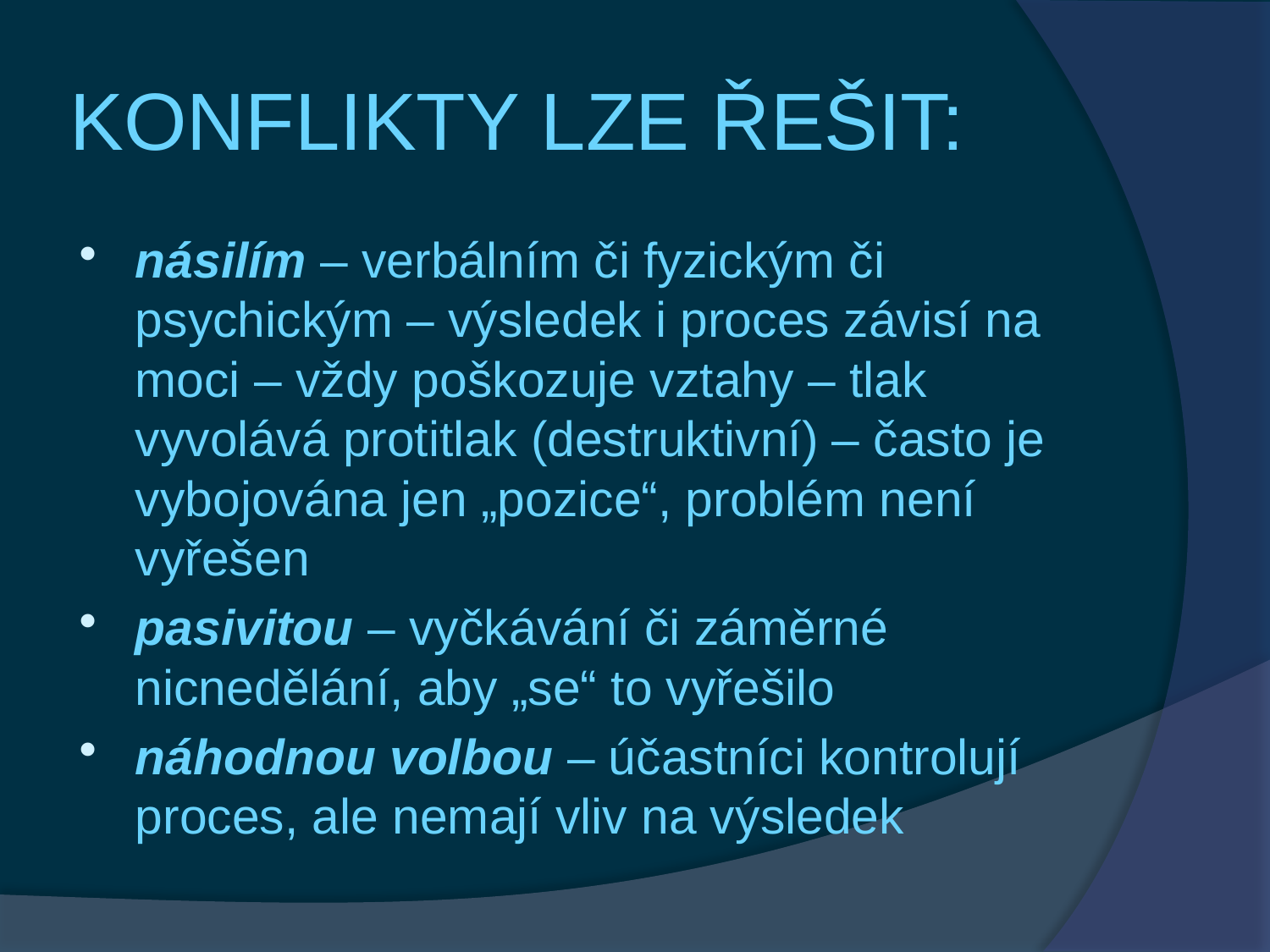

# KONFLIKTY LZE ŘEŠIT:
násilím – verbálním či fyzickým či psychickým – výsledek i proces závisí na moci – vždy poškozuje vztahy – tlak vyvolává protitlak (destruktivní) – často je vybojována jen „pozice“, problém není vyřešen
pasivitou – vyčkávání či záměrné nicnedělání, aby „se“ to vyřešilo
náhodnou volbou – účastníci kontrolují proces, ale nemají vliv na výsledek